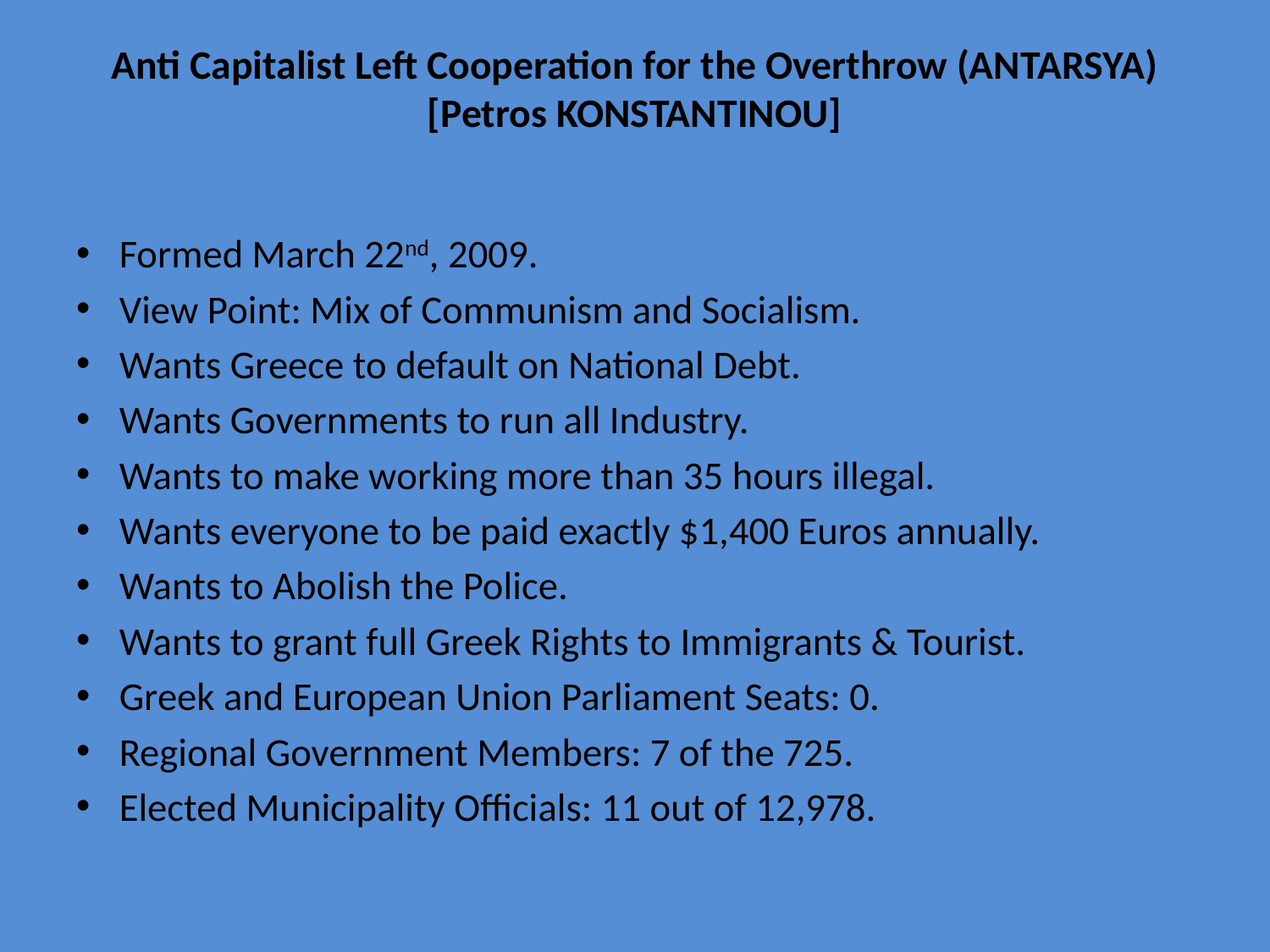

# Anti Capitalist Left Cooperation for the Overthrow (ANTARSYA) [Petros KONSTANTINOU]
Formed March 22nd, 2009.
View Point: Mix of Communism and Socialism.
Wants Greece to default on National Debt.
Wants Governments to run all Industry.
Wants to make working more than 35 hours illegal.
Wants everyone to be paid exactly $1,400 Euros annually.
Wants to Abolish the Police.
Wants to grant full Greek Rights to Immigrants & Tourist.
Greek and European Union Parliament Seats: 0.
Regional Government Members: 7 of the 725.
Elected Municipality Officials: 11 out of 12,978.